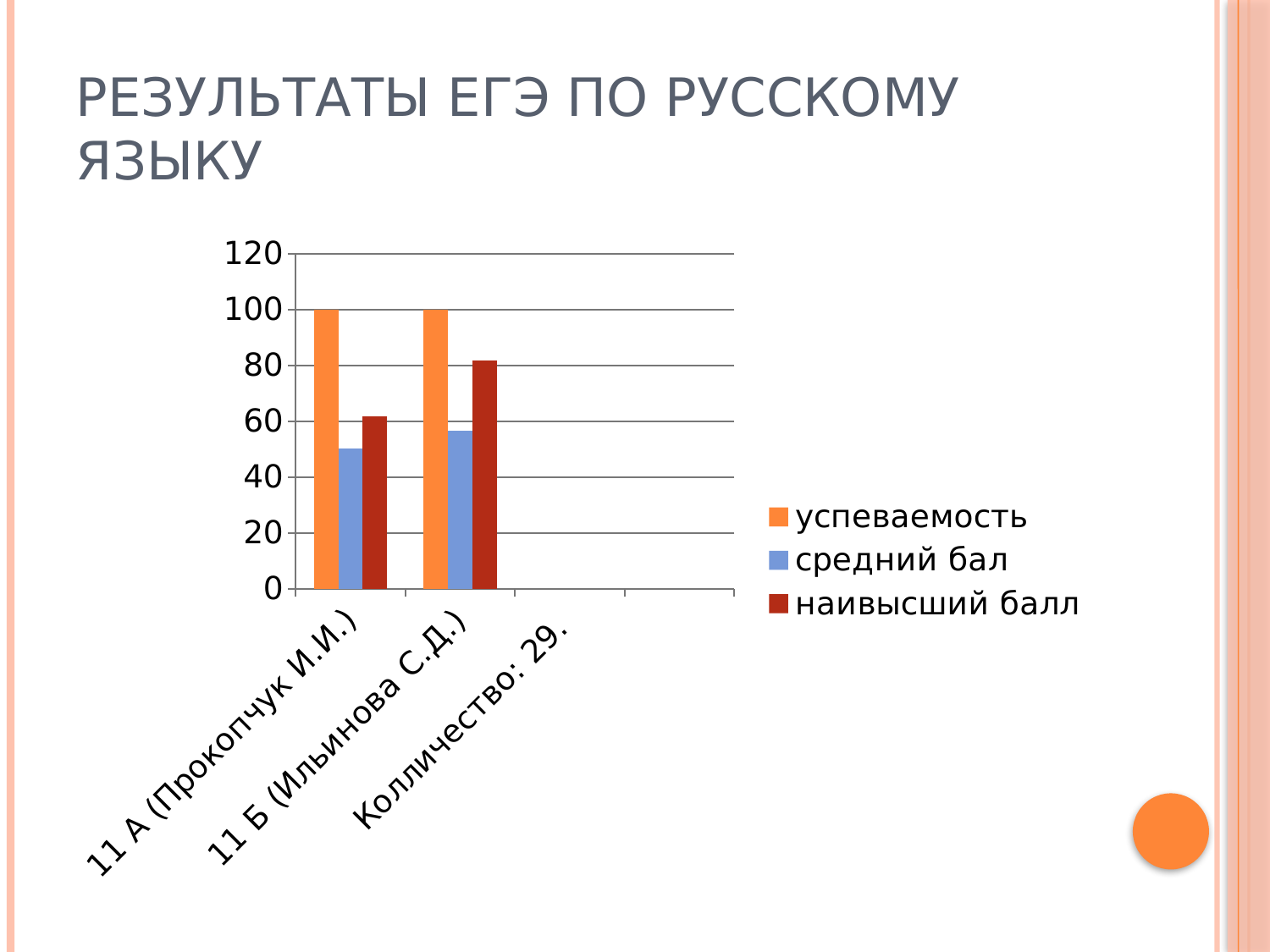

# Результаты ЕГЭ по русскому языку

### Chart

| Category | успеваемость | средний бал | наивысший балл |
|---|---|---|---|
| 11 А (Прокопчук И.И.) | 100.0 | 50.4 | 62.0 |
|  11 Б (Ильинова С.Д.) | 100.0 | 56.8 | 82.0 |
| Колличество: 29.  | None | None | None |